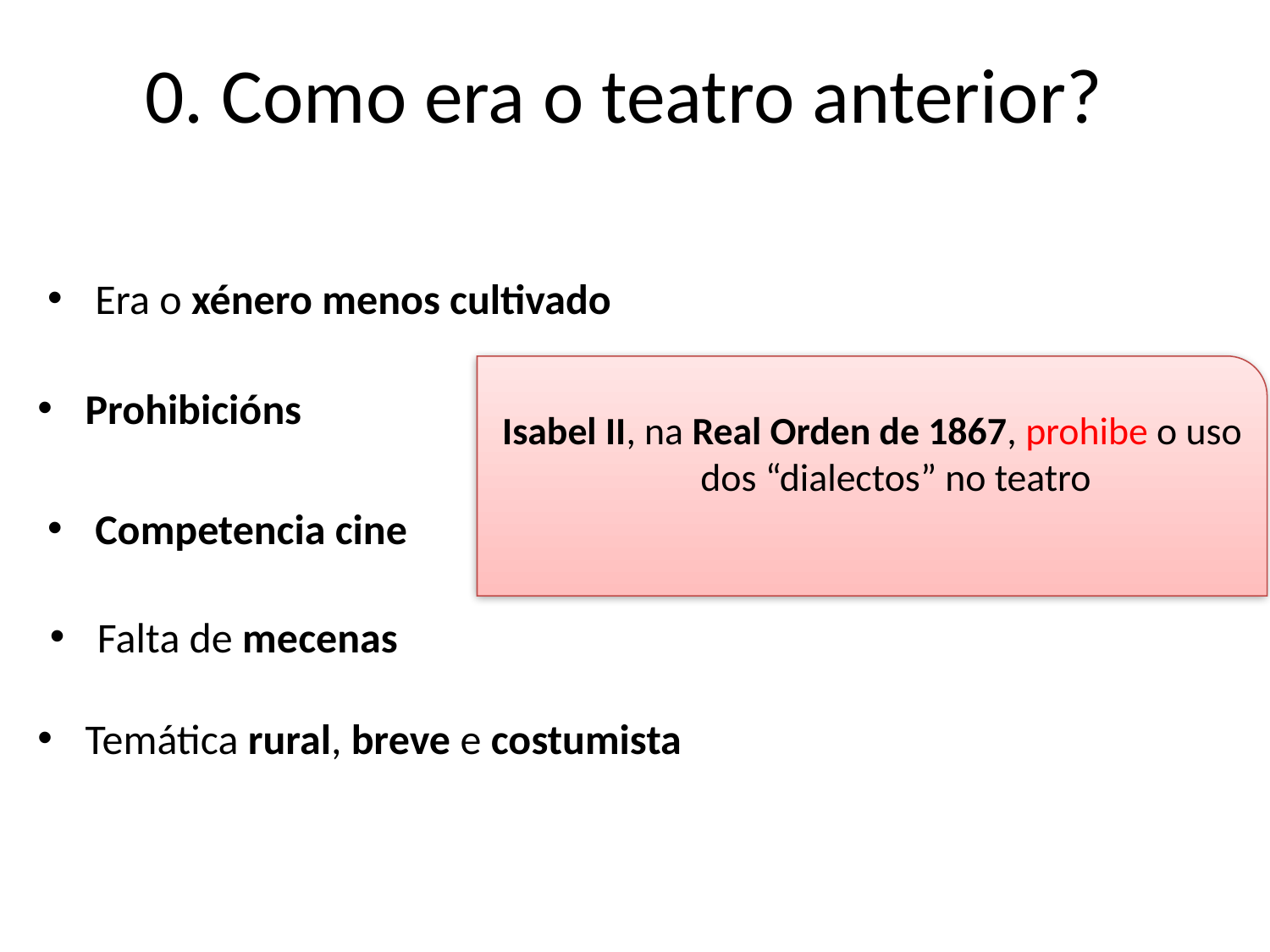

# 0. Como era o teatro anterior?
Era o xénero menos cultivado
Isabel II, na Real Orden de 1867, prohibe o uso dos “dialectos” no teatro
Prohibicións
Competencia cine
Falta de mecenas
Temática rural, breve e costumista